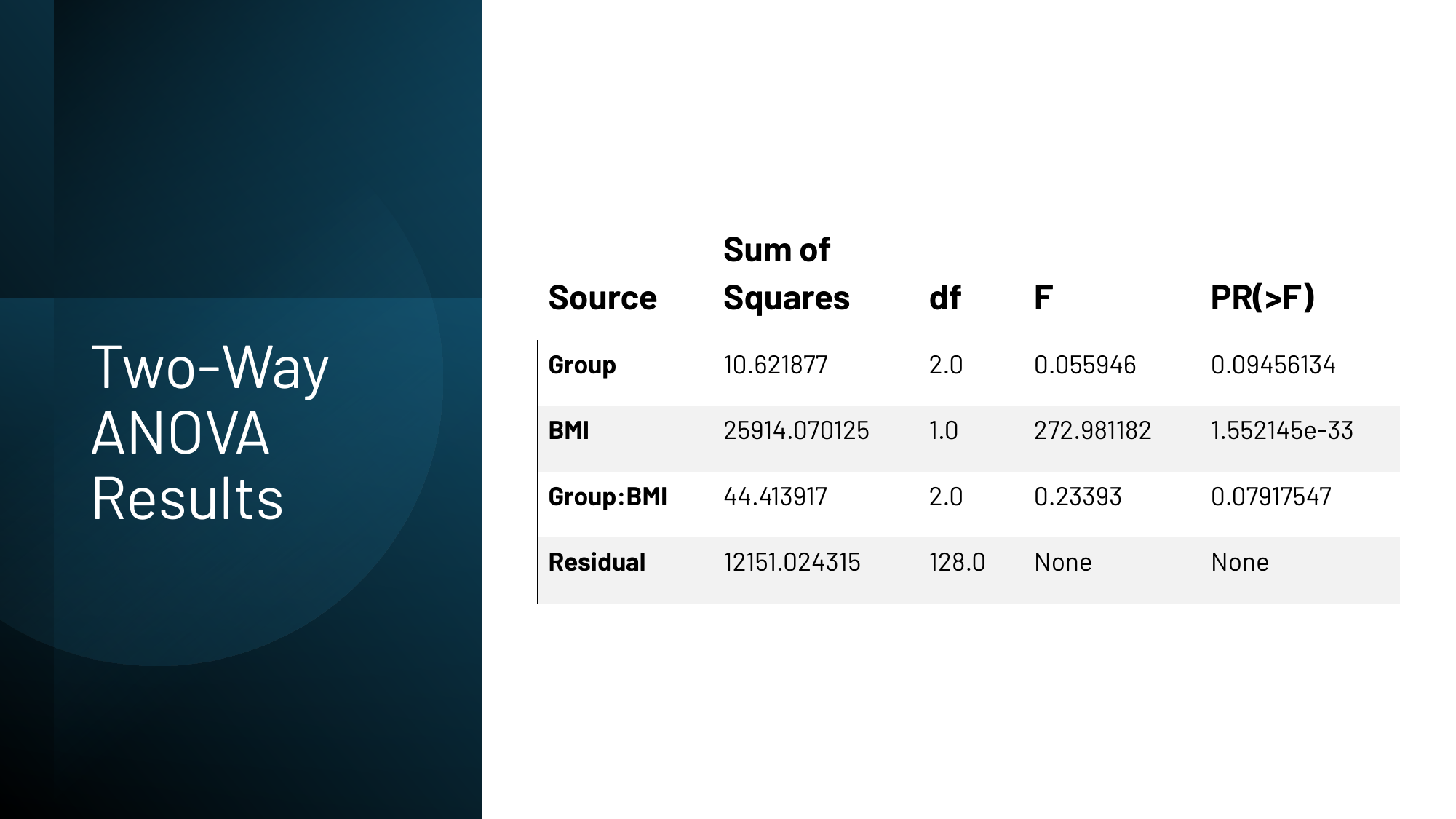

| Source | Sum of Squares | df | F | PR(>F) |
| --- | --- | --- | --- | --- |
| Group | 10.621877 | 2.0 | 0.055946 | 0.09456134 |
| BMI | 25914.070125 | 1.0 | 272.981182 | 1.552145e-33 |
| Group:BMI | 44.413917 | 2.0 | 0.23393 | 0.07917547 |
| Residual | 12151.024315 | 128.0 | None | None |

# Two-Way ANOVA Results